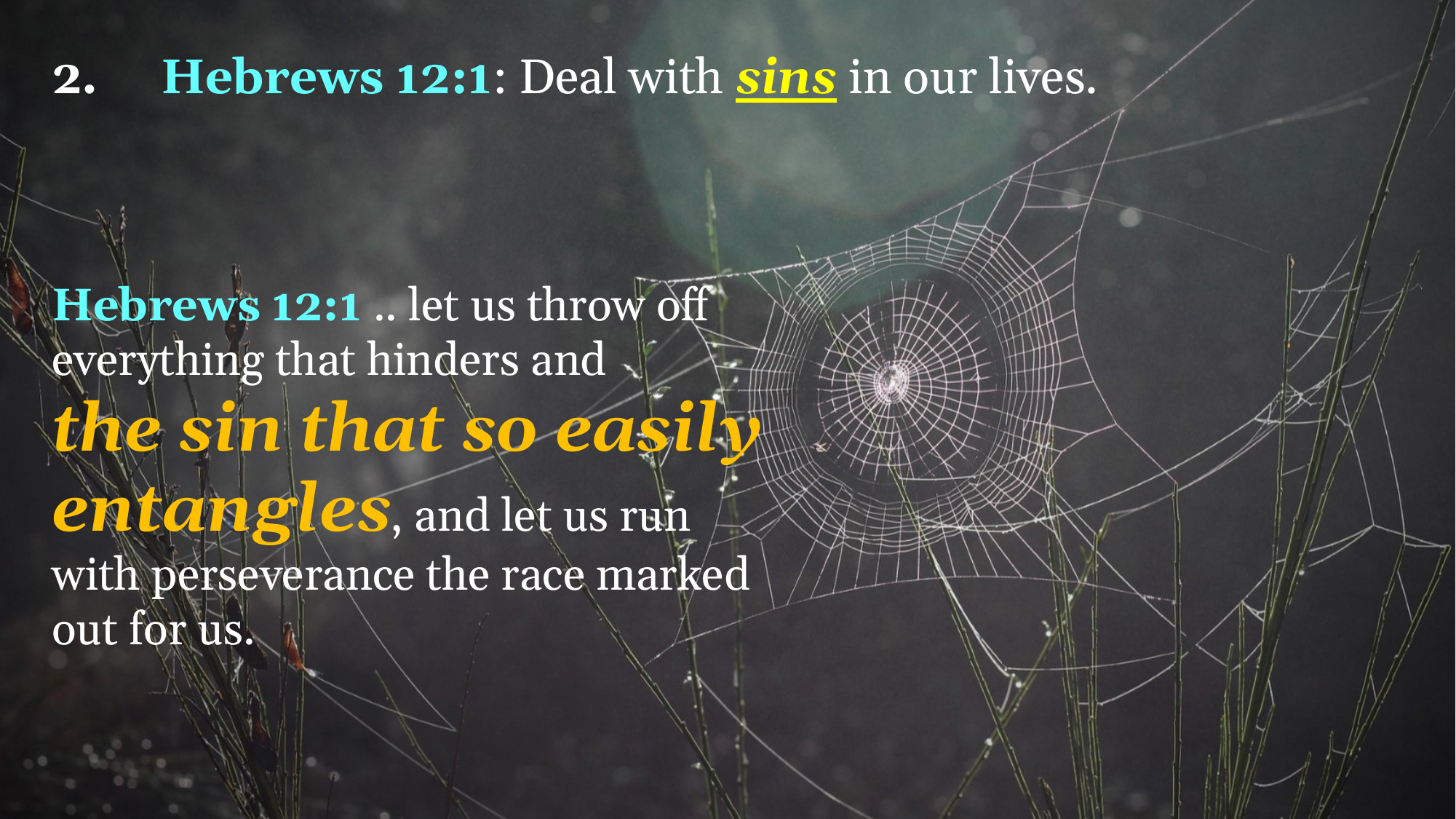

2. 	Hebrews 12:1: Deal with sins in our lives.
Hebrews 12:1 .. let us throw off everything that hinders and
the sin that so easily entangles, and let us run
with perseverance the race marked out for us.